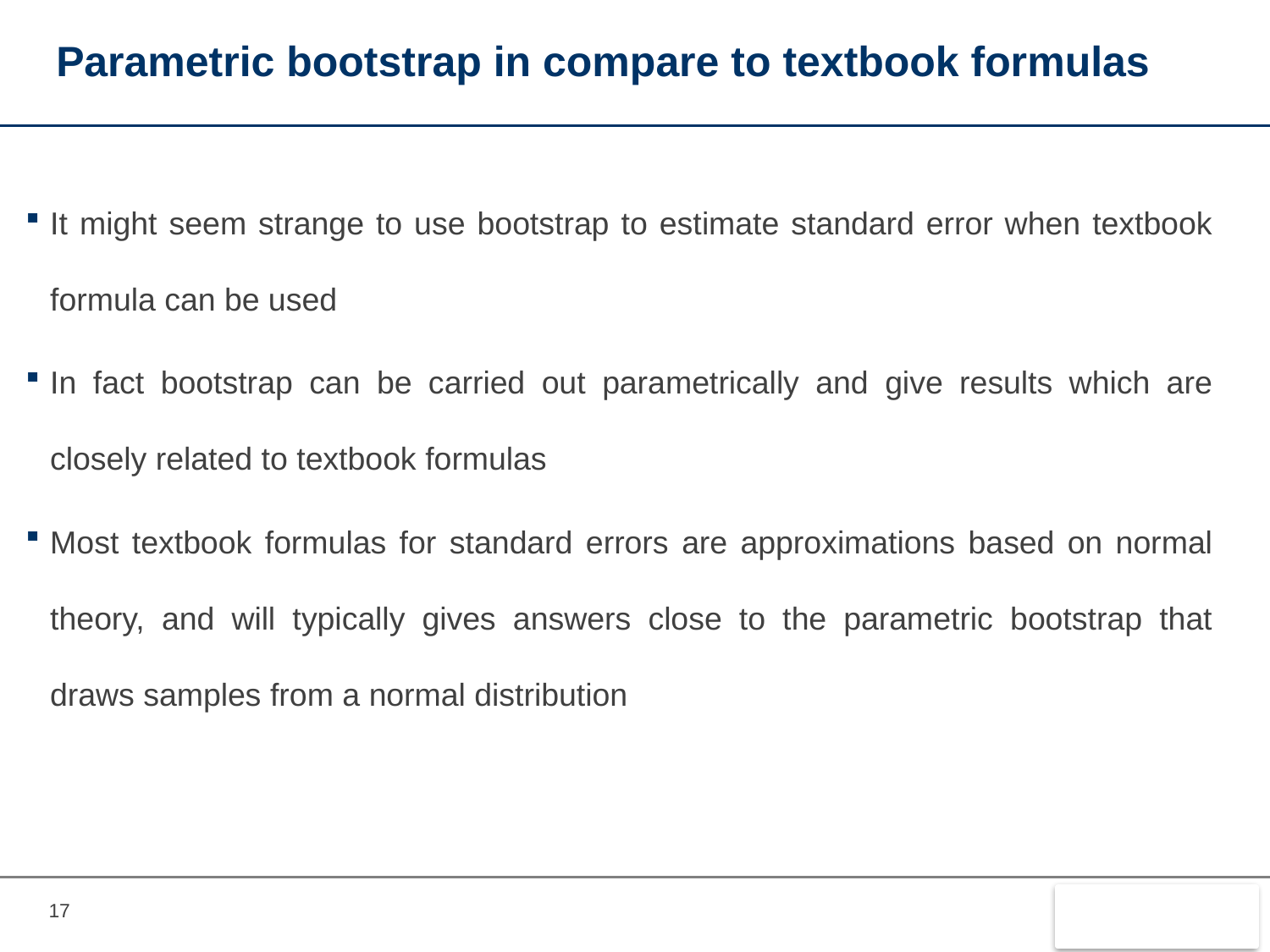

# Parametric bootstrap in compare to textbook formulas
It might seem strange to use bootstrap to estimate standard error when textbook formula can be used
In fact bootstrap can be carried out parametrically and give results which are closely related to textbook formulas
Most textbook formulas for standard errors are approximations based on normal theory, and will typically gives answers close to the parametric bootstrap that draws samples from a normal distribution